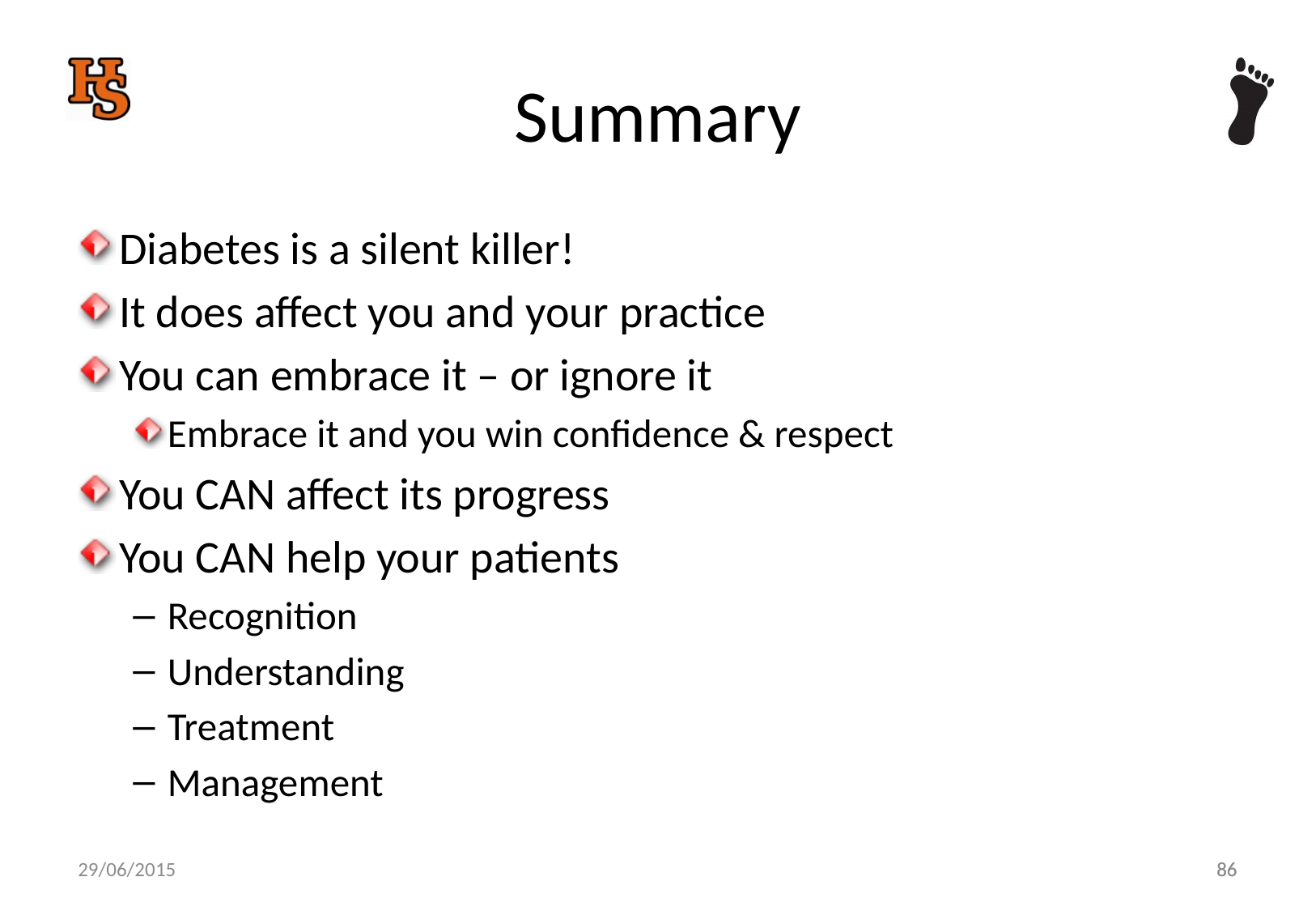

# Summary
Diabetes is a silent killer!
It does affect you and your practice
You can embrace it – or ignore it
Embrace it and you win confidence & respect
You CAN affect its progress
You CAN help your patients
Recognition
Understanding
Treatment
Management
86